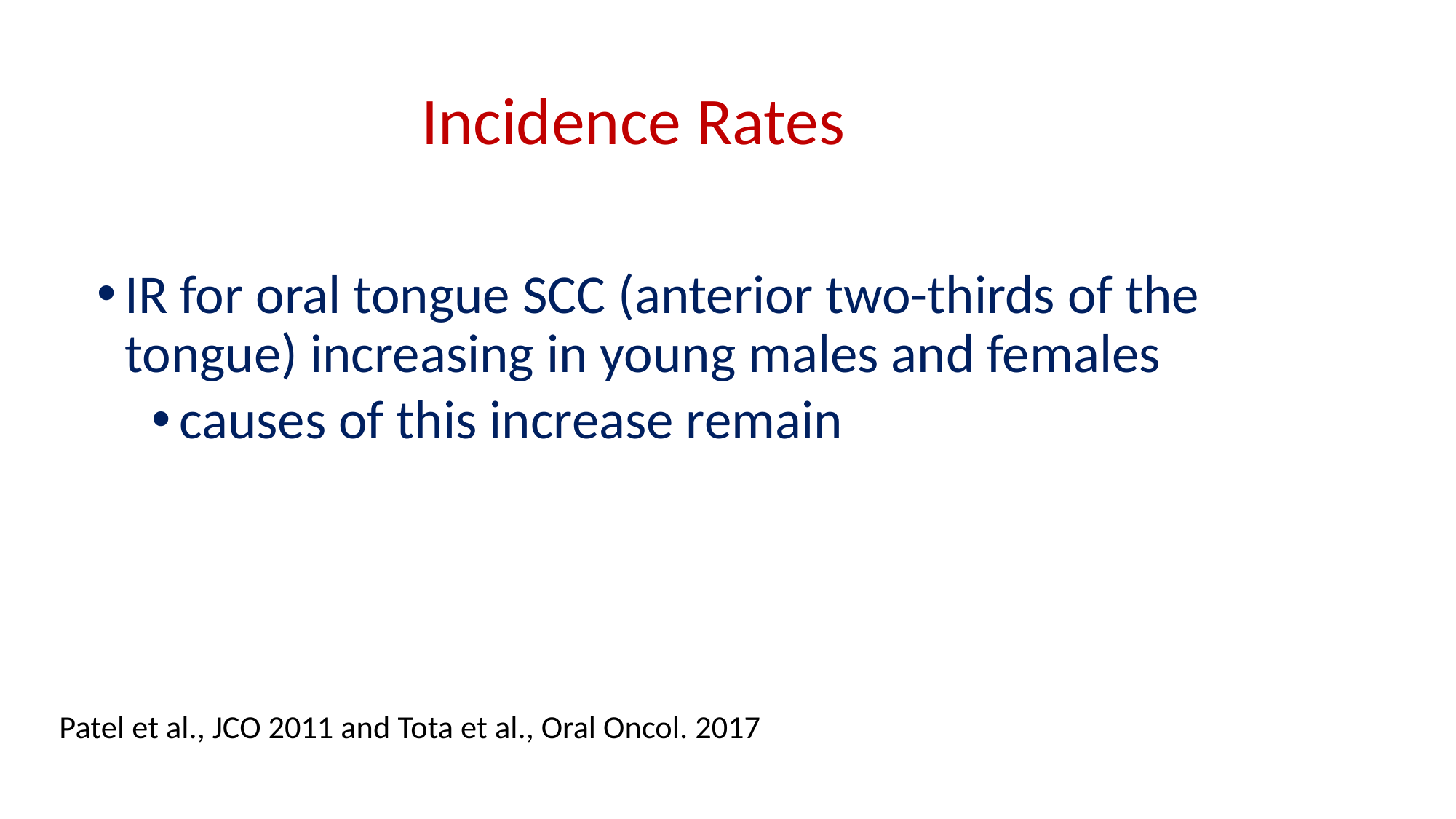

# Incidence Rates
IR for oral tongue SCC (anterior two-thirds of the tongue) increasing in young males and females
causes of this increase remain

Patel et al., JCO 2011 and Tota et al., Oral Oncol. 2017